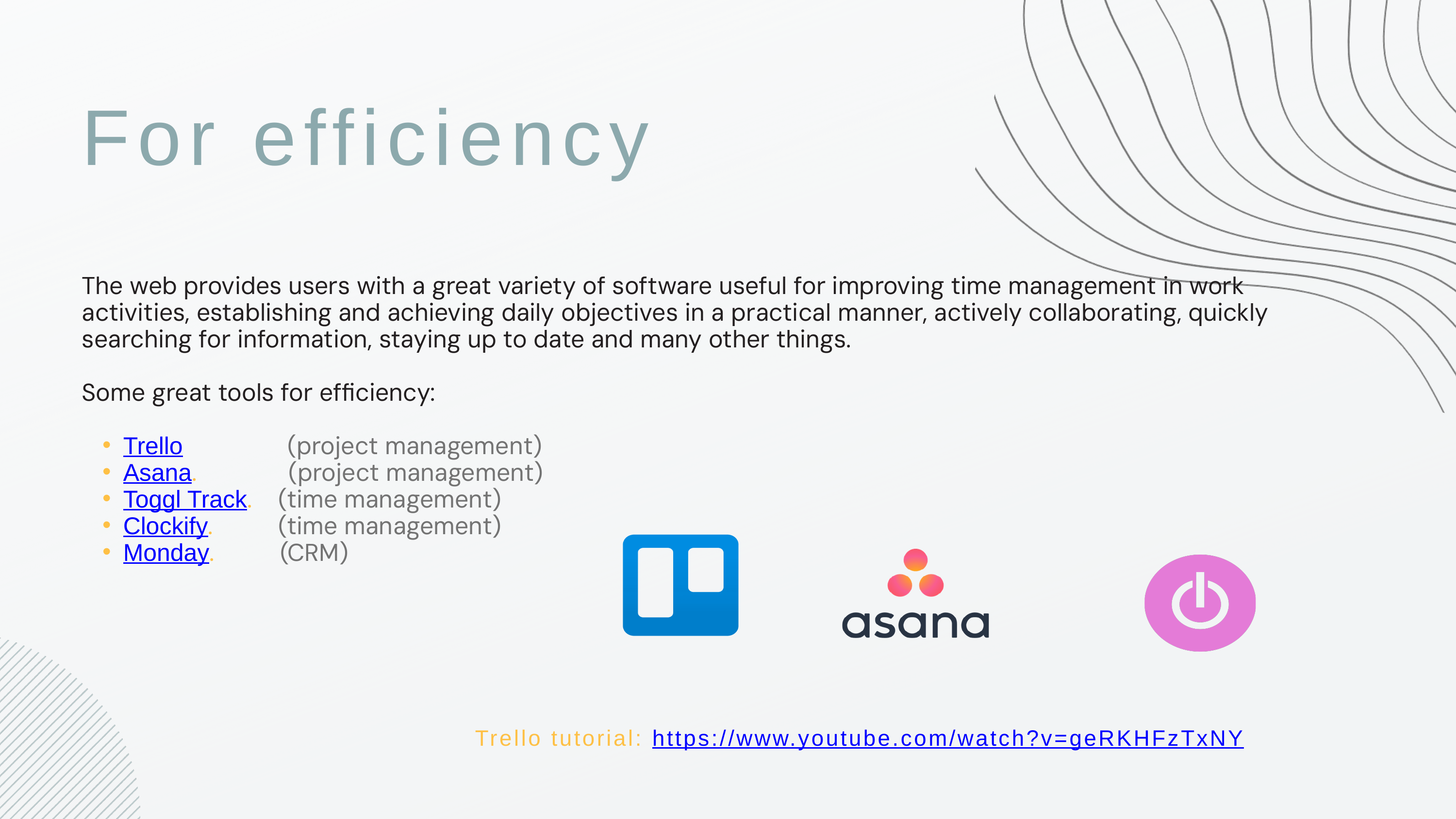

For efficiency
The web provides users with a great variety of software useful for improving time management in work activities, establishing and achieving daily objectives in a practical manner, actively collaborating, quickly searching for information, staying up to date and many other things.

Some great tools for efficiency:

Trello                (project management)
Asana.              (project management)
Toggl Track.    (time management)
Clockify.          (time management)
Monday.          (CRM)

Trello tutorial: https://www.youtube.com/watch?v=geRKHFzTxNY